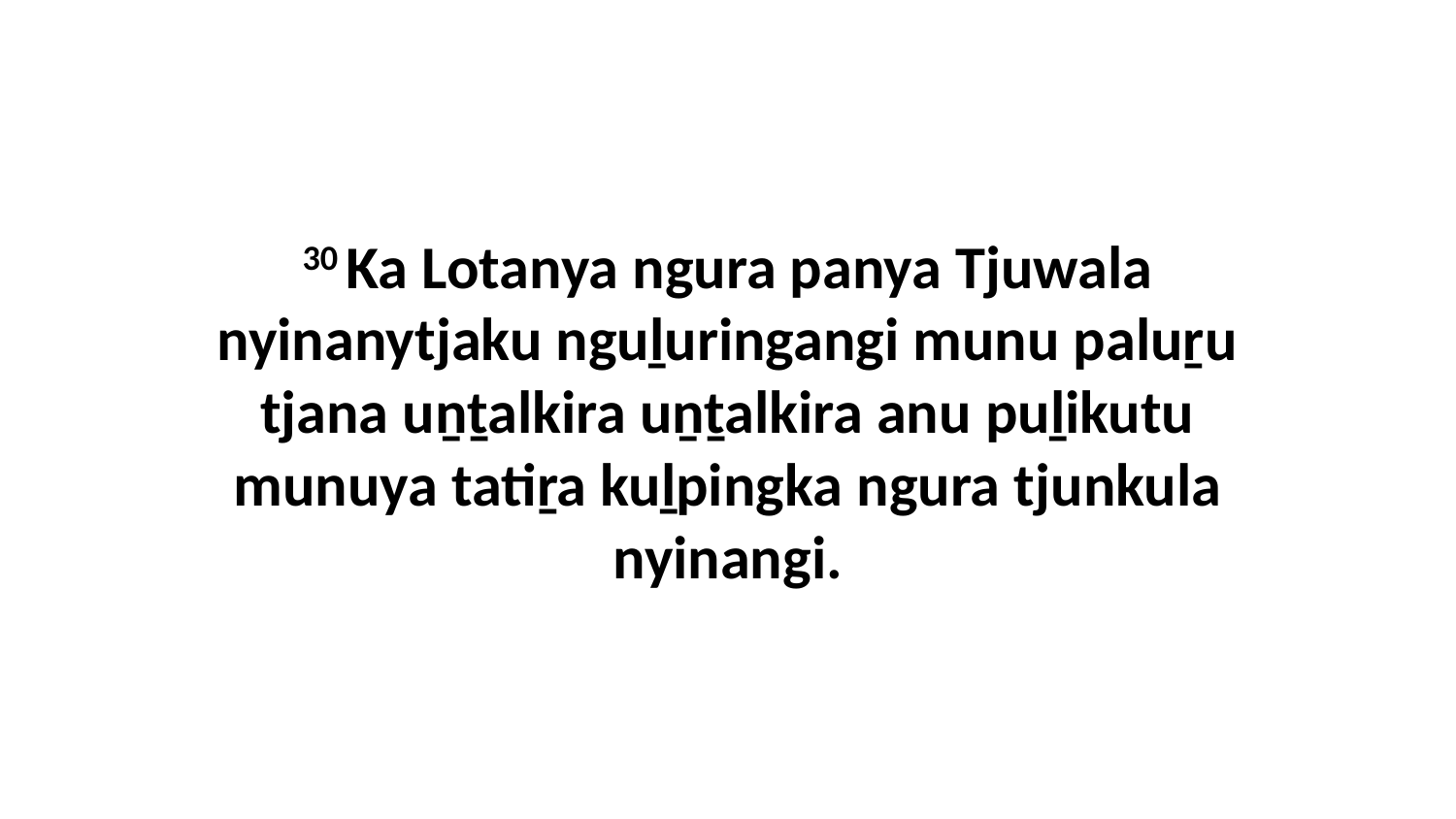

30 Ka Lotanya ngura panya Tjuwala nyinanytjaku nguḻuringangi munu paluṟu tjana uṉṯalkira uṉṯalkira anu puḻikutu munuya tatiṟa kuḻpingka ngura tjunkula nyinangi.